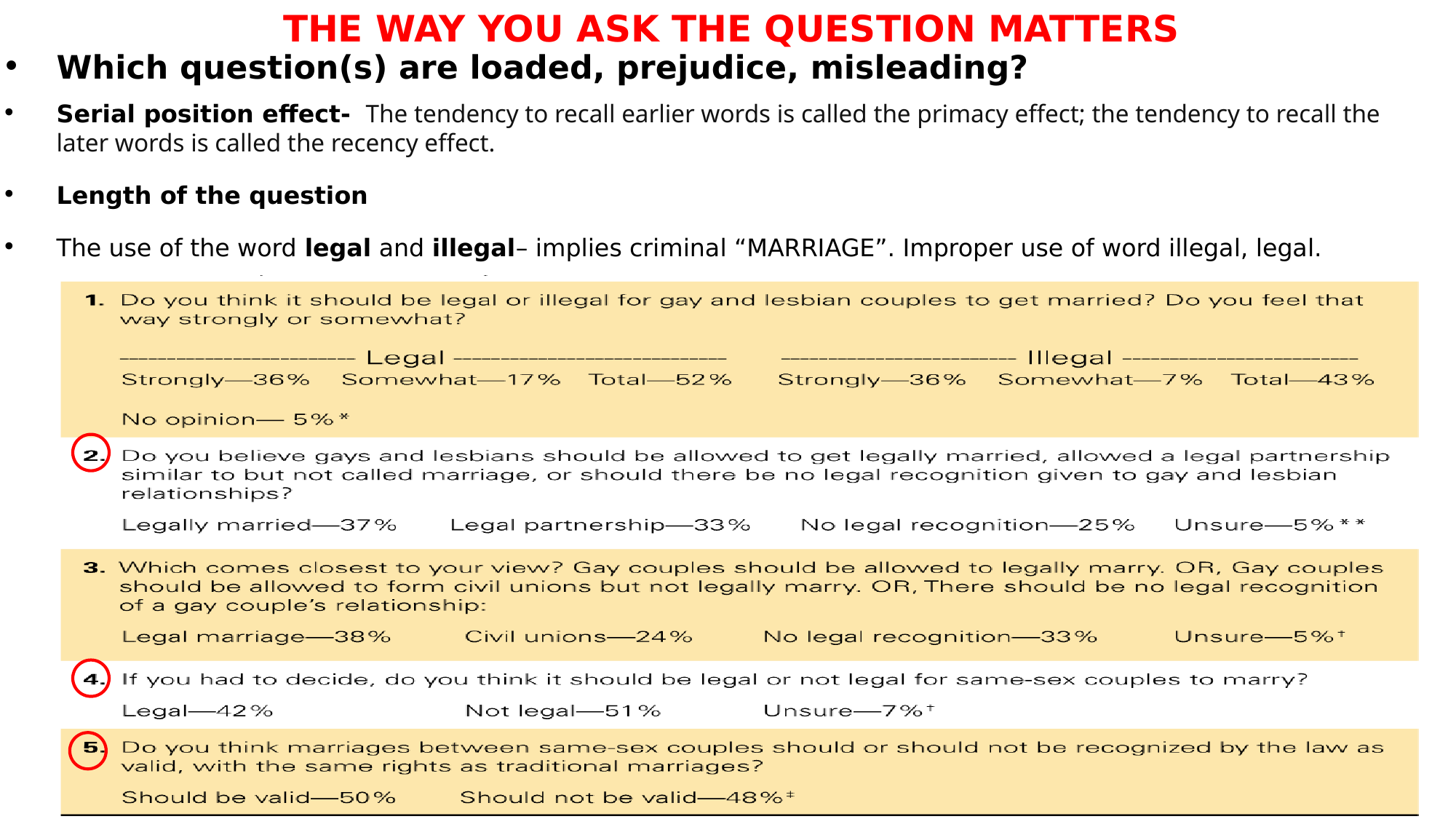

# THE WAY YOU ASK THE QUESTION MATTERS
Which question(s) are loaded, prejudice, misleading?
Serial position effect-  The tendency to recall earlier words is called the primacy effect; the tendency to recall the later words is called the recency effect.
Length of the question
The use of the word legal and illegal– implies criminal “MARRIAGE”. Improper use of word illegal, legal.